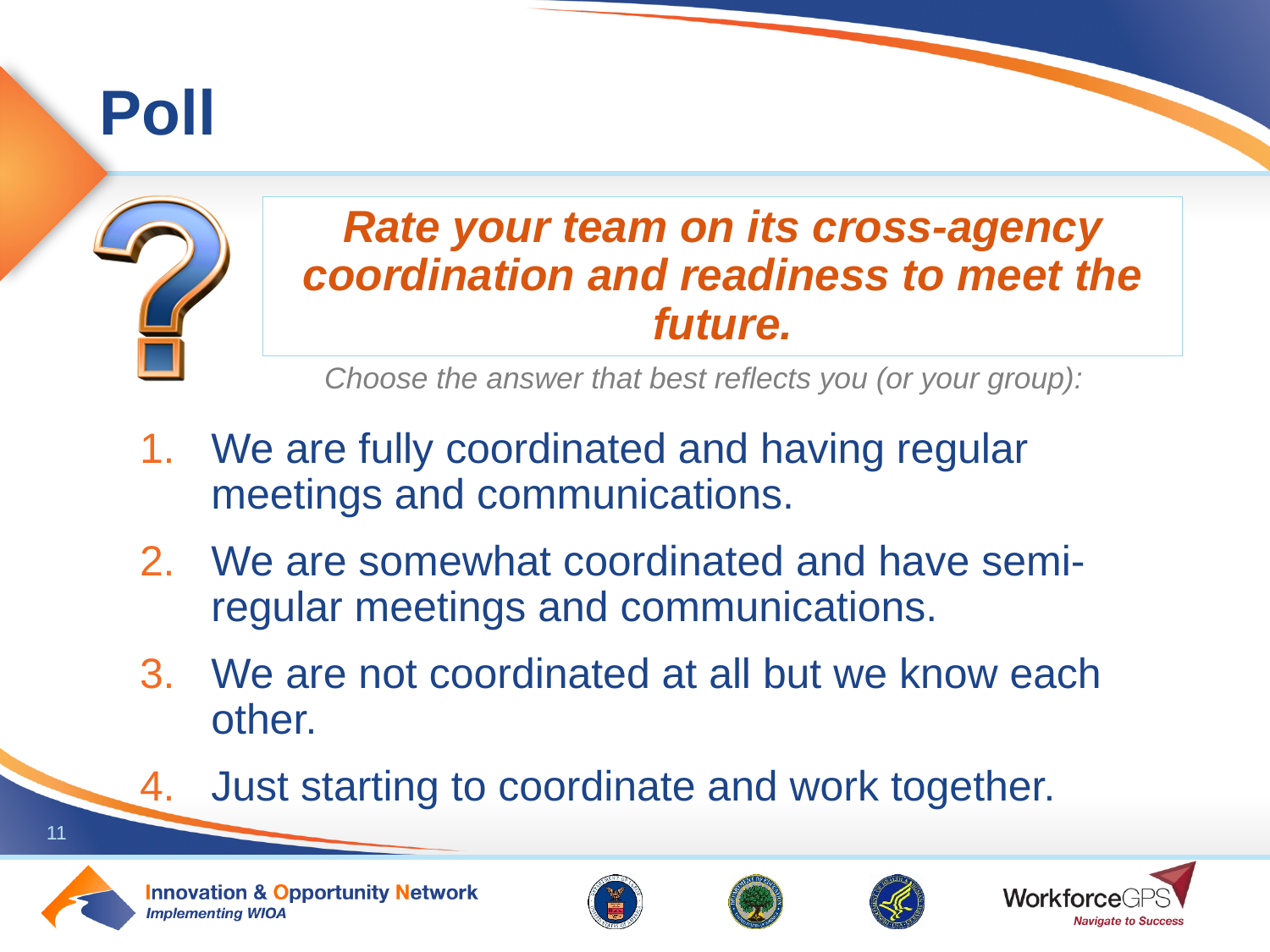

Rate your team on its cross-agency coordination and readiness to meet the future.
We are fully coordinated and having regular meetings and communications.
We are somewhat coordinated and have semi-regular meetings and communications.
We are not coordinated at all but we know each other.
Just starting to coordinate and work together.